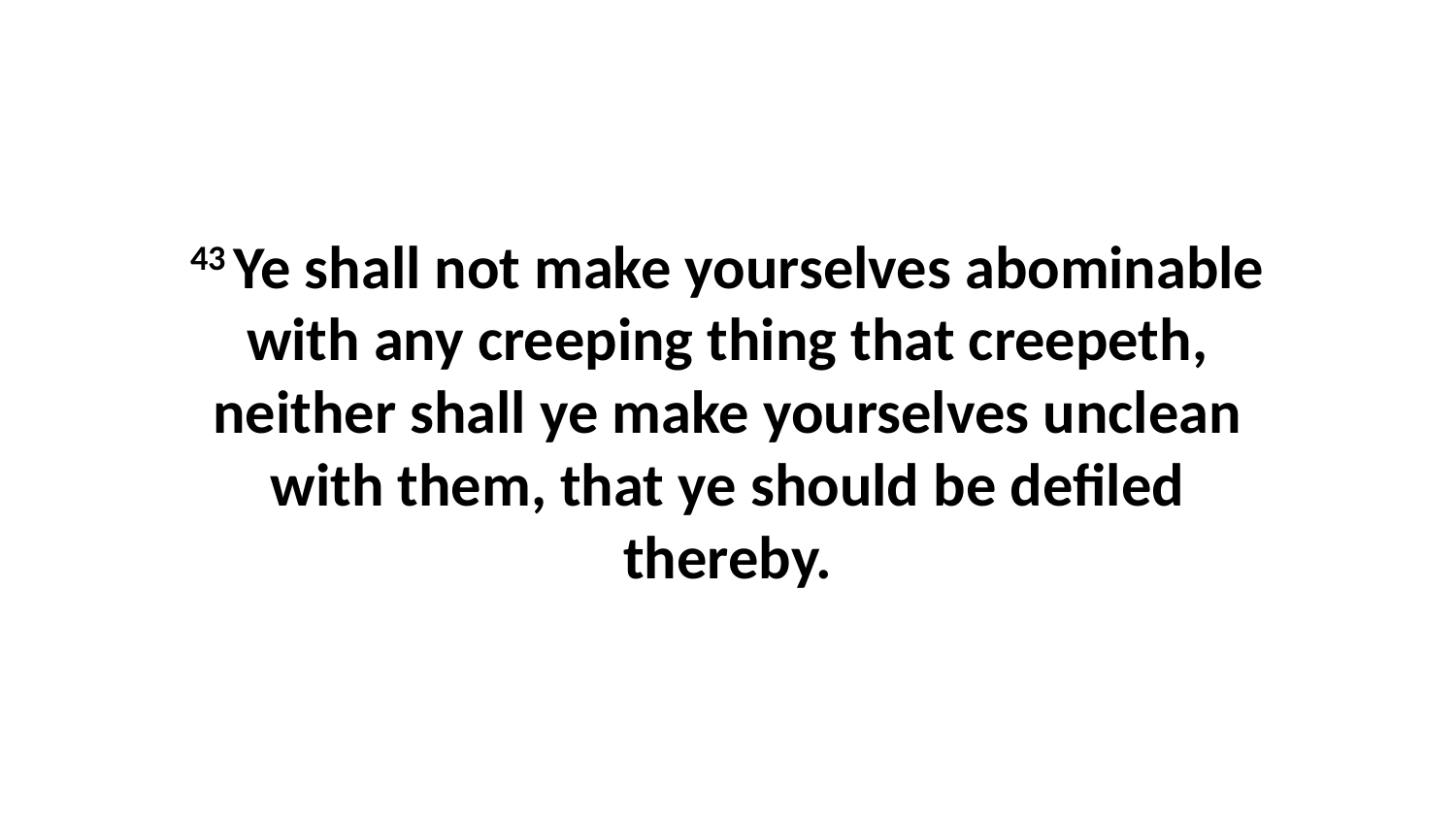

43 Ye shall not make yourselves abominable with any creeping thing that creepeth, neither shall ye make yourselves unclean with them, that ye should be defiled thereby.